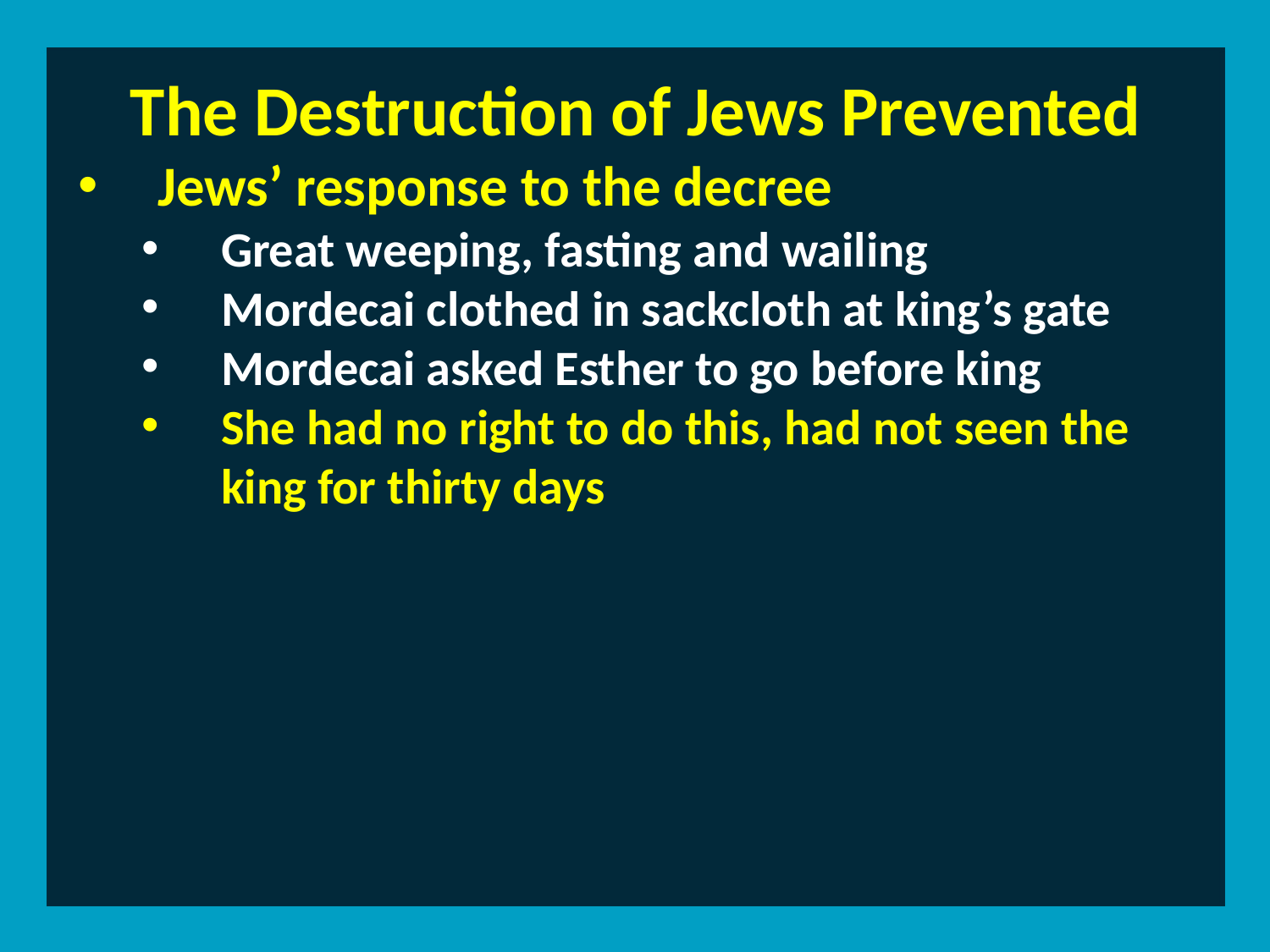

The Destruction of Jews Prevented
Jews’ response to the decree
Great weeping, fasting and wailing
Mordecai clothed in sackcloth at king’s gate
Mordecai asked Esther to go before king
She had no right to do this, had not seen the king for thirty days